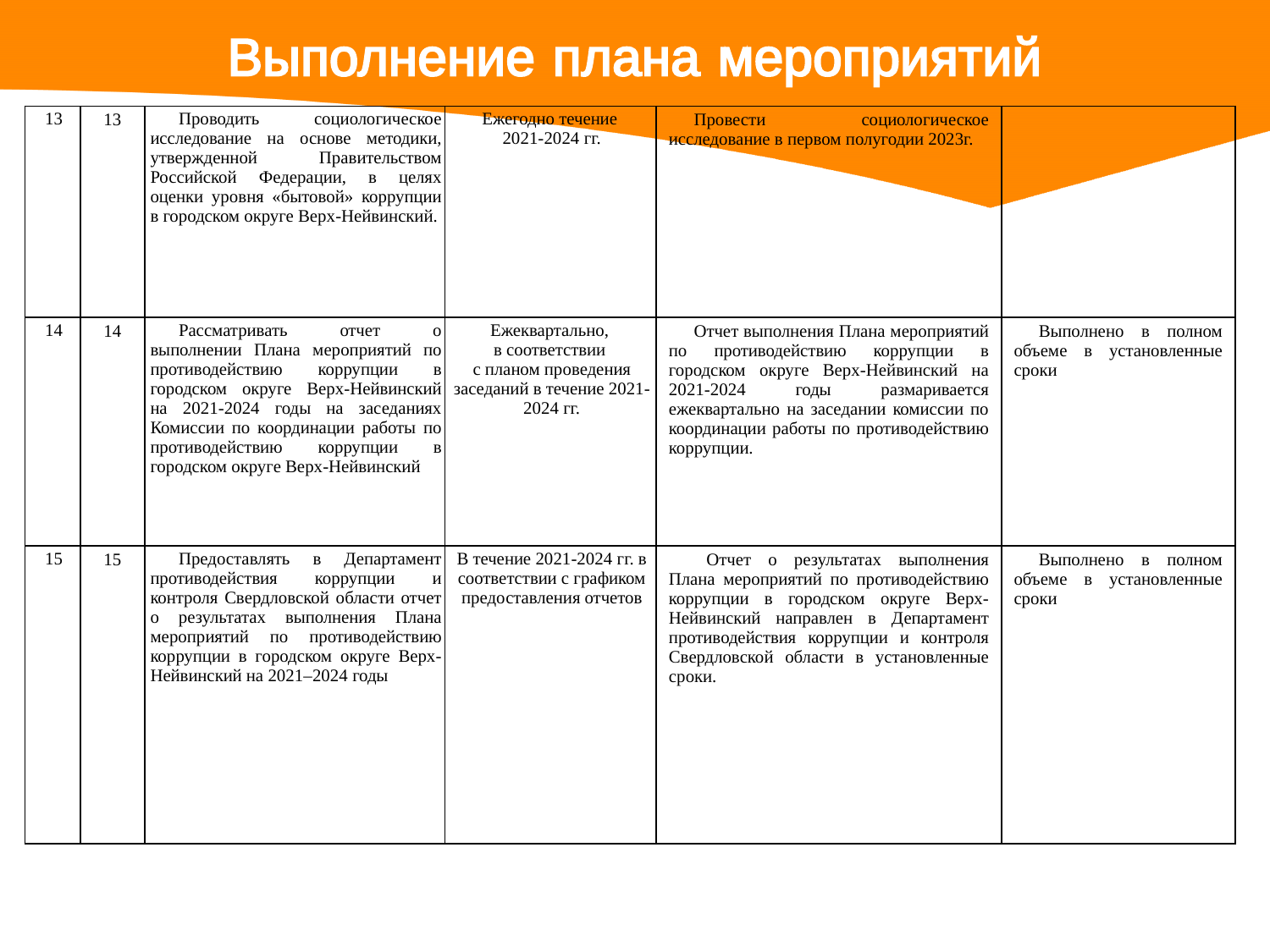

# Выполнение плана мероприятий
| 13 | 13 | Проводить социологическое исследование на основе методики, утвержденной Правительством Российской Федерации, в целях оценки уровня «бытовой» коррупции в городском округе Верх-Нейвинский. | Ежегодно течение 2021-2024 гг. | Провести социологическое исследование в первом полугодии 2023г. |  |
| --- | --- | --- | --- | --- | --- |
| 14 | 14 | Рассматривать отчет о выполнении Плана мероприятий по противодействию коррупции в городском округе Верх-Нейвинский на 2021-2024 годы на заседаниях Комиссии по координации работы по противодействию коррупции в городском округе Верх-Нейвинский | Ежеквартально, в соответствии с планом проведения заседаний в течение 2021-2024 гг. | Отчет выполнения Плана мероприятий по противодействию коррупции в городском округе Верх-Нейвинский на 2021-2024 годы размаривается ежеквартально на заседании комиссии по координации работы по противодействию коррупции. | Выполнено в полном объеме в установленные сроки |
| 15 | 15 | Предоставлять в Департамент противодействия коррупции и контроля Свердловской области отчет о результатах выполнения Плана мероприятий по противодействию коррупции в городском округе Верх-Нейвинский на 2021–2024 годы | В течение 2021-2024 гг. в соответствии с графиком предоставления отчетов | Отчет о результатах выполнения Плана мероприятий по противодействию коррупции в городском округе Верх-Нейвинский направлен в Департамент противодействия коррупции и контроля Свердловской области в установленные сроки. | Выполнено в полном объеме в установленные сроки |